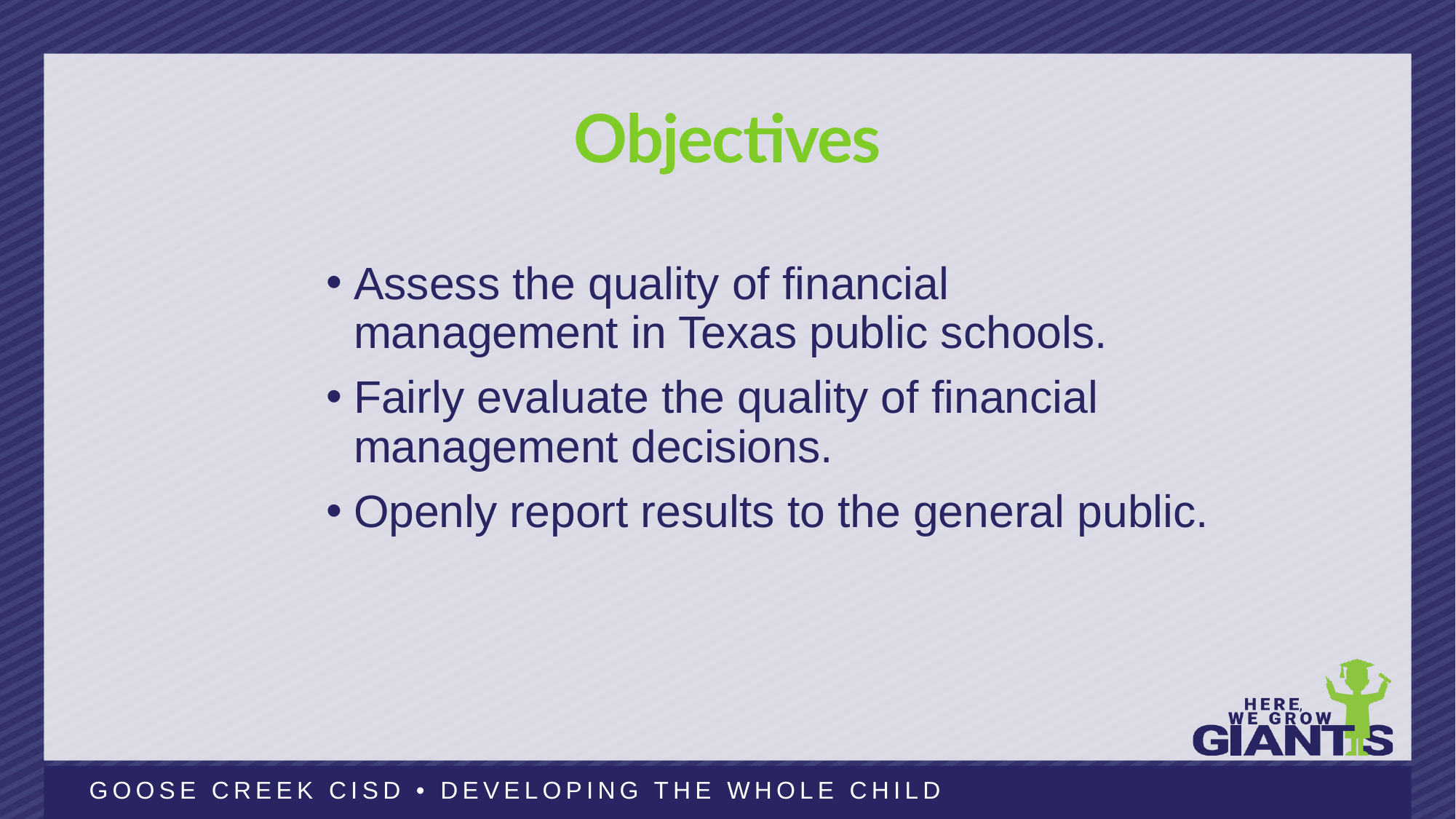

3
Objectives
Assess the quality of financial management in Texas public schools.
Fairly evaluate the quality of financial management decisions.
Openly report results to the general public.